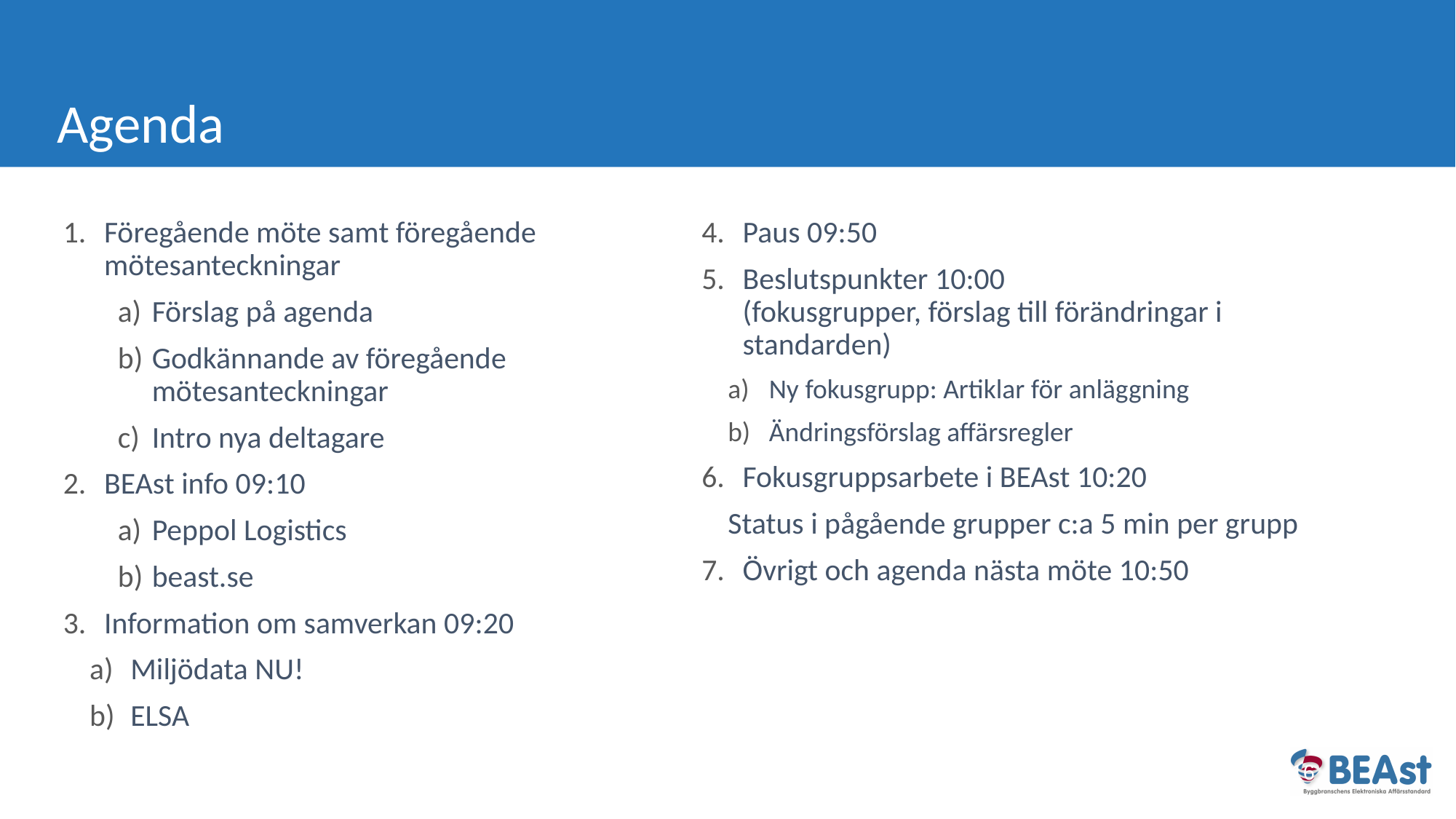

# Agenda
Föregående möte samt föregående mötesanteckningar
Förslag på agenda
Godkännande av föregående mötesanteckningar
Intro nya deltagare
BEAst info 09:10
Peppol Logistics
beast.se
Information om samverkan 09:20
Miljödata NU!
ELSA
Paus 09:50
Beslutspunkter 10:00
(fokusgrupper, förslag till förändringar i standarden)
Ny fokusgrupp: Artiklar för anläggning
Ändringsförslag affärsregler
Fokusgruppsarbete i BEAst 10:20
Status i pågående grupper c:a 5 min per grupp
Övrigt och agenda nästa möte 10:50
16